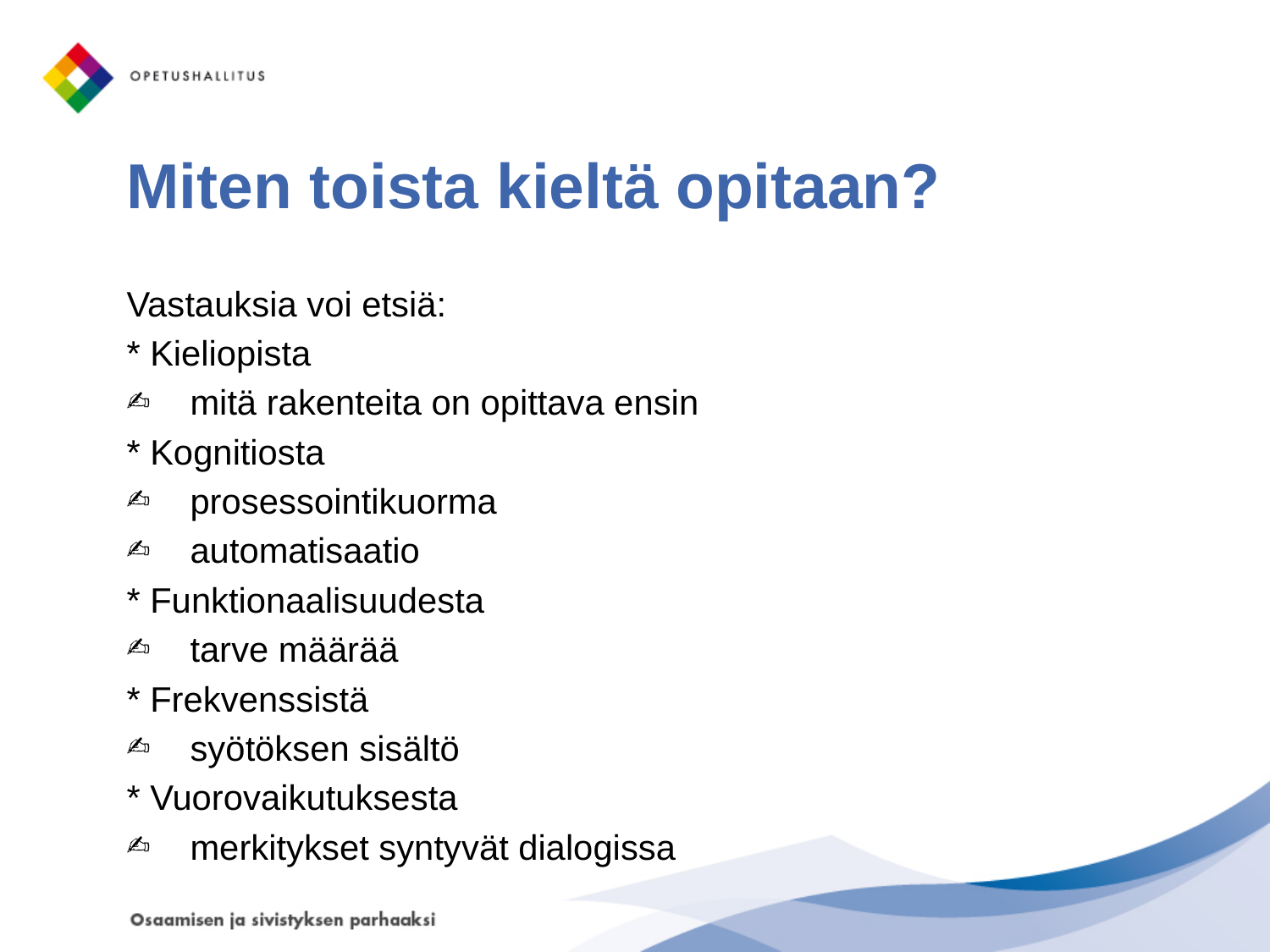

# Miten toista kieltä opitaan?
Vastauksia voi etsiä:
* Kieliopista
mitä rakenteita on opittava ensin
* Kognitiosta
prosessointikuorma
automatisaatio
* Funktionaalisuudesta
tarve määrää
* Frekvenssistä
syötöksen sisältö
* Vuorovaikutuksesta
merkitykset syntyvät dialogissa